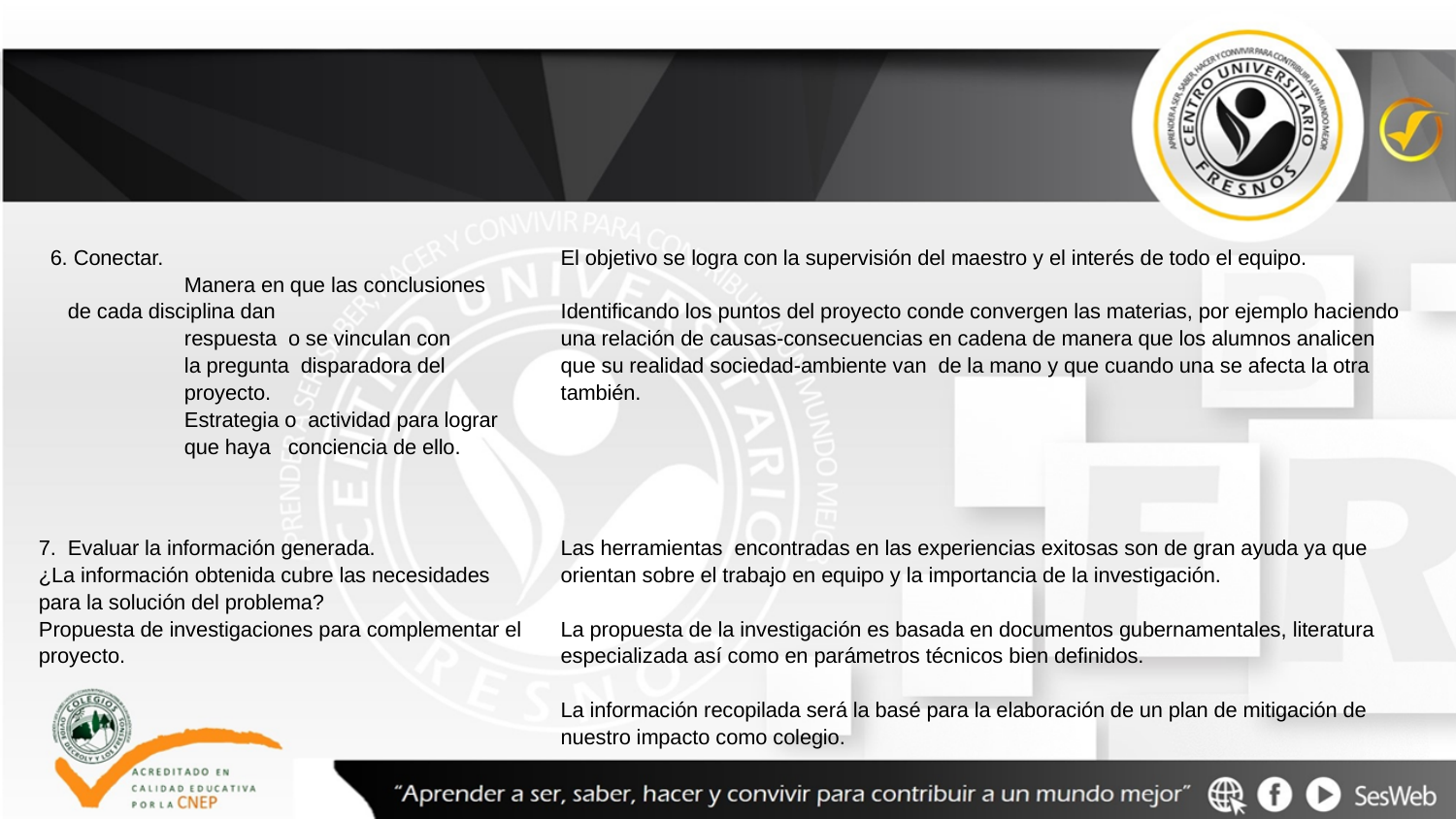

| 6. Conectar. Manera en que las conclusiones de cada disciplina dan respuesta o se vinculan con la pregunta disparadora del proyecto. Estrategia o actividad para lograr que haya conciencia de ello. | El objetivo se logra con la supervisión del maestro y el interés de todo el equipo. Identificando los puntos del proyecto conde convergen las materias, por ejemplo haciendo una relación de causas-consecuencias en cadena de manera que los alumnos analicen que su realidad sociedad-ambiente van de la mano y que cuando una se afecta la otra también. |  |  |
| --- | --- | --- | --- |
| 7. Evaluar la información generada. ¿La información obtenida cubre las necesidades para la solución del problema? Propuesta de investigaciones para complementar el proyecto. | Las herramientas encontradas en las experiencias exitosas son de gran ayuda ya que orientan sobre el trabajo en equipo y la importancia de la investigación. La propuesta de la investigación es basada en documentos gubernamentales, literatura especializada así como en parámetros técnicos bien definidos. La información recopilada será la basé para la elaboración de un plan de mitigación de nuestro impacto como colegio. |  |  |